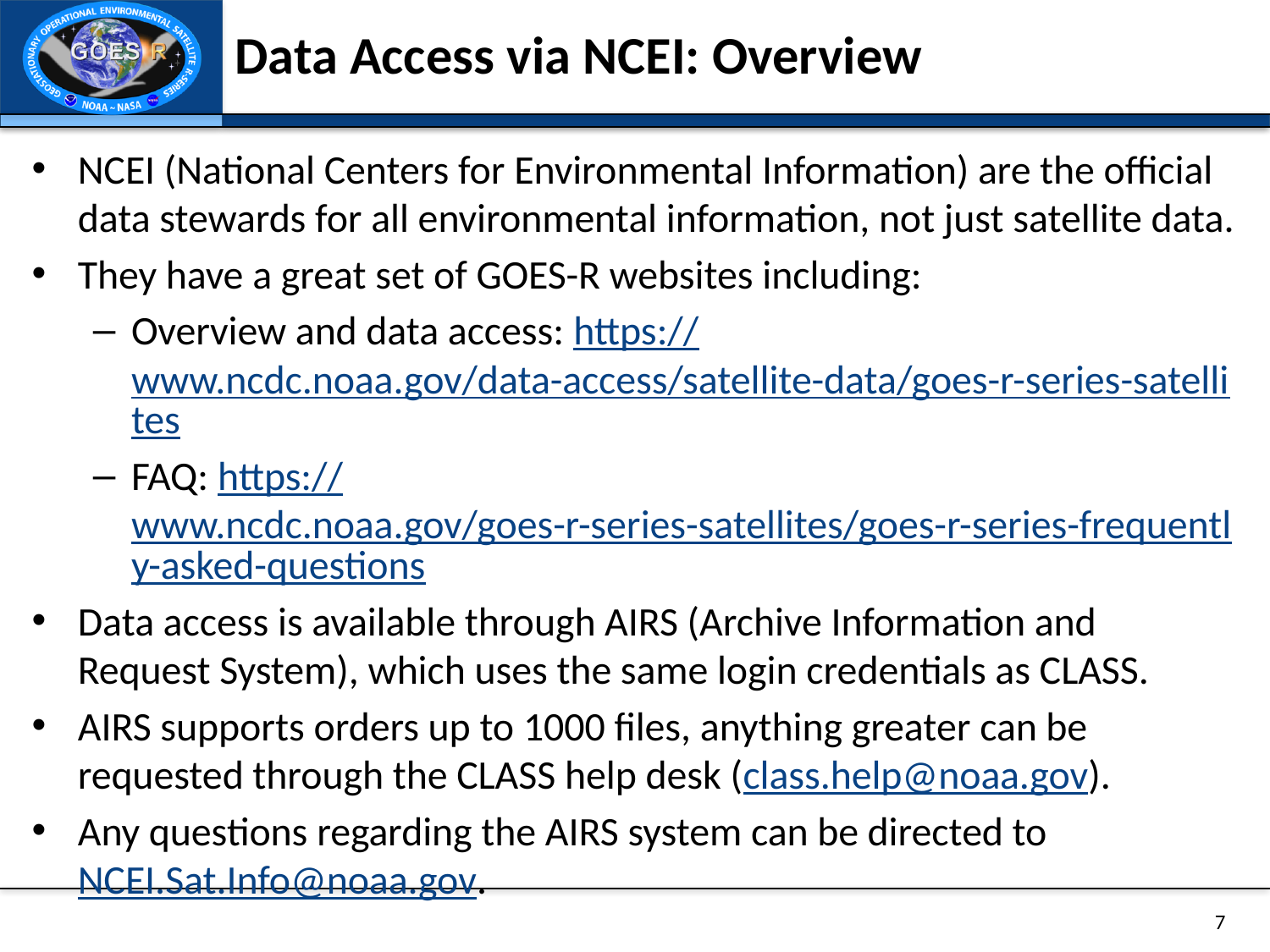

# Data Access via NCEI: Overview
NCEI (National Centers for Environmental Information) are the official data stewards for all environmental information, not just satellite data.
They have a great set of GOES-R websites including:
Overview and data access: https://www.ncdc.noaa.gov/data-access/satellite-data/goes-r-series-satellites
FAQ: https://www.ncdc.noaa.gov/goes-r-series-satellites/goes-r-series-frequently-asked-questions
Data access is available through AIRS (Archive Information and Request System), which uses the same login credentials as CLASS.
AIRS supports orders up to 1000 files, anything greater can be requested through the CLASS help desk (class.help@noaa.gov).
Any questions regarding the AIRS system can be directed to NCEI.Sat.Info@noaa.gov.

7